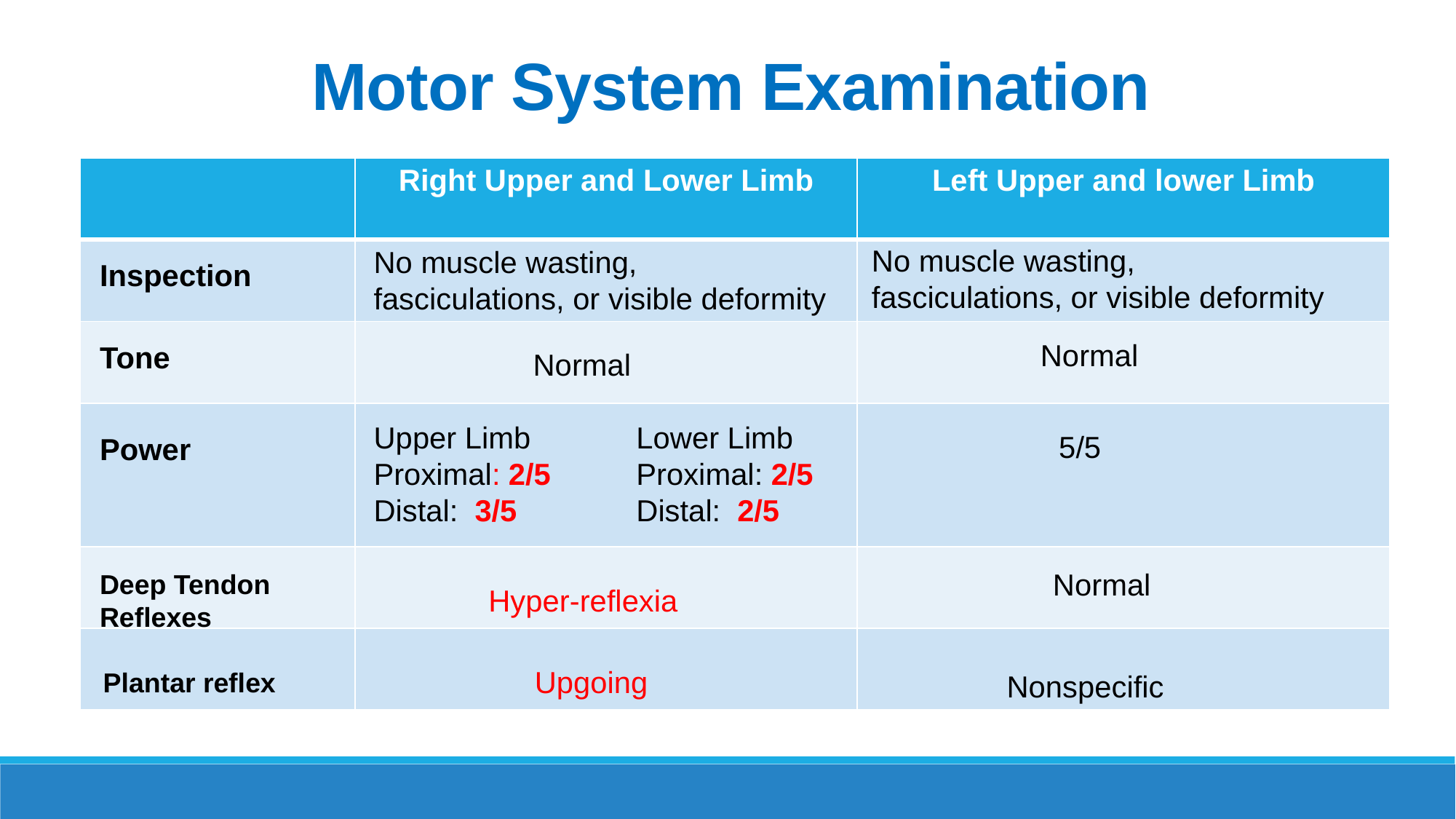

# Motor System Examination
|  | Right Upper and Lower Limb | Left Upper and lower Limb |
| --- | --- | --- |
|  |  |  |
|  |  |  |
|  |  |  |
|  |  |  |
|  |  |  |
No muscle wasting,
fasciculations, or visible deformity
No muscle wasting, fasciculations, or visible deformity
Inspection

Normal
Tone
Normal
Lower Limb
Proximal: 2/5
Distal:  2/5
Upper Limb
Proximal: 2/5
Distal:  3/5
5/5
Power
Normal
Deep Tendon Reflexes
Hyper-reflexia
Upgoing
Plantar reflex
 Nonspecific